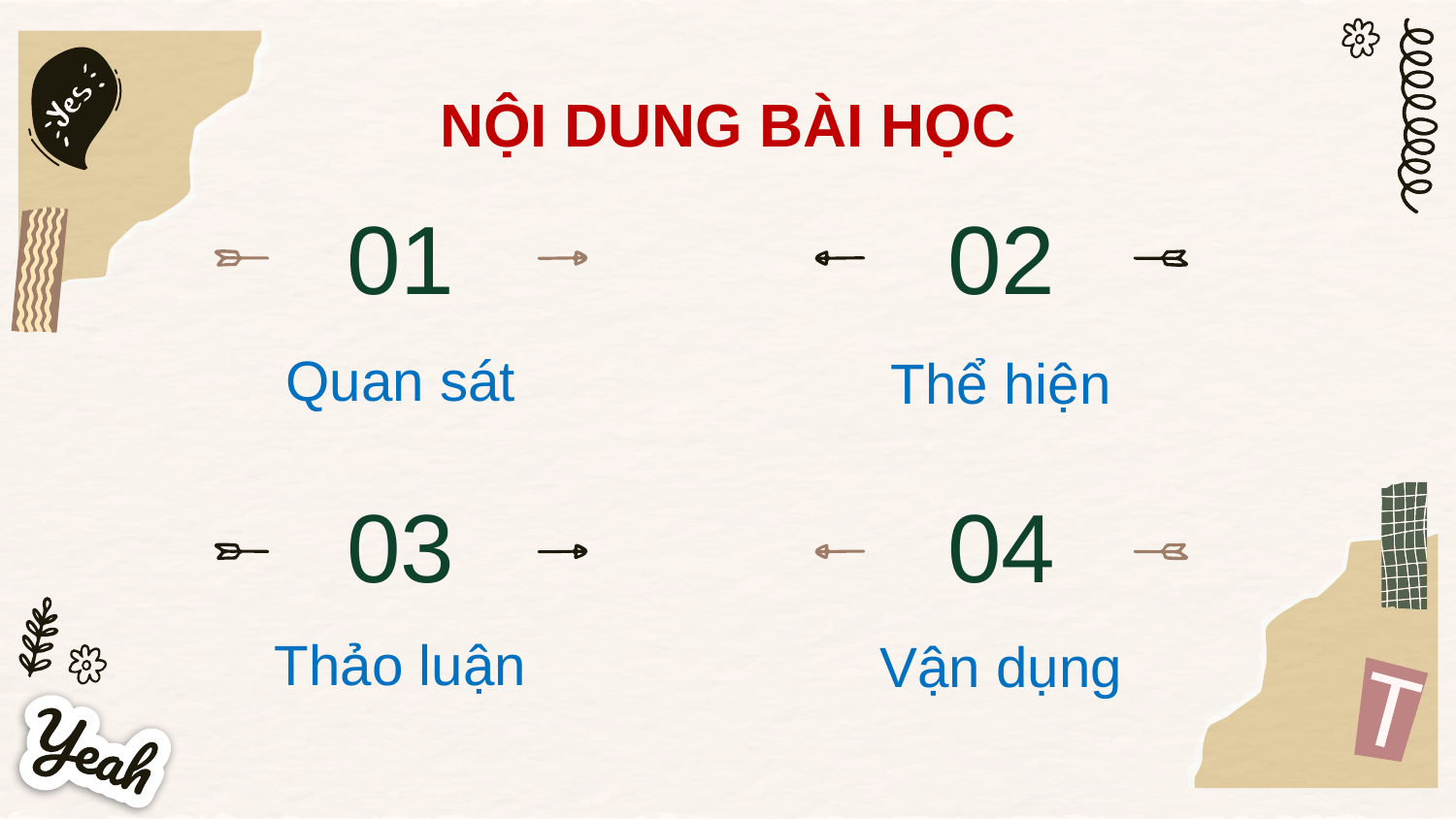

NỘI DUNG BÀI HỌC

# 01
02

Quan sát
Thể hiện
03
04

Thảo luận
Vận dụng